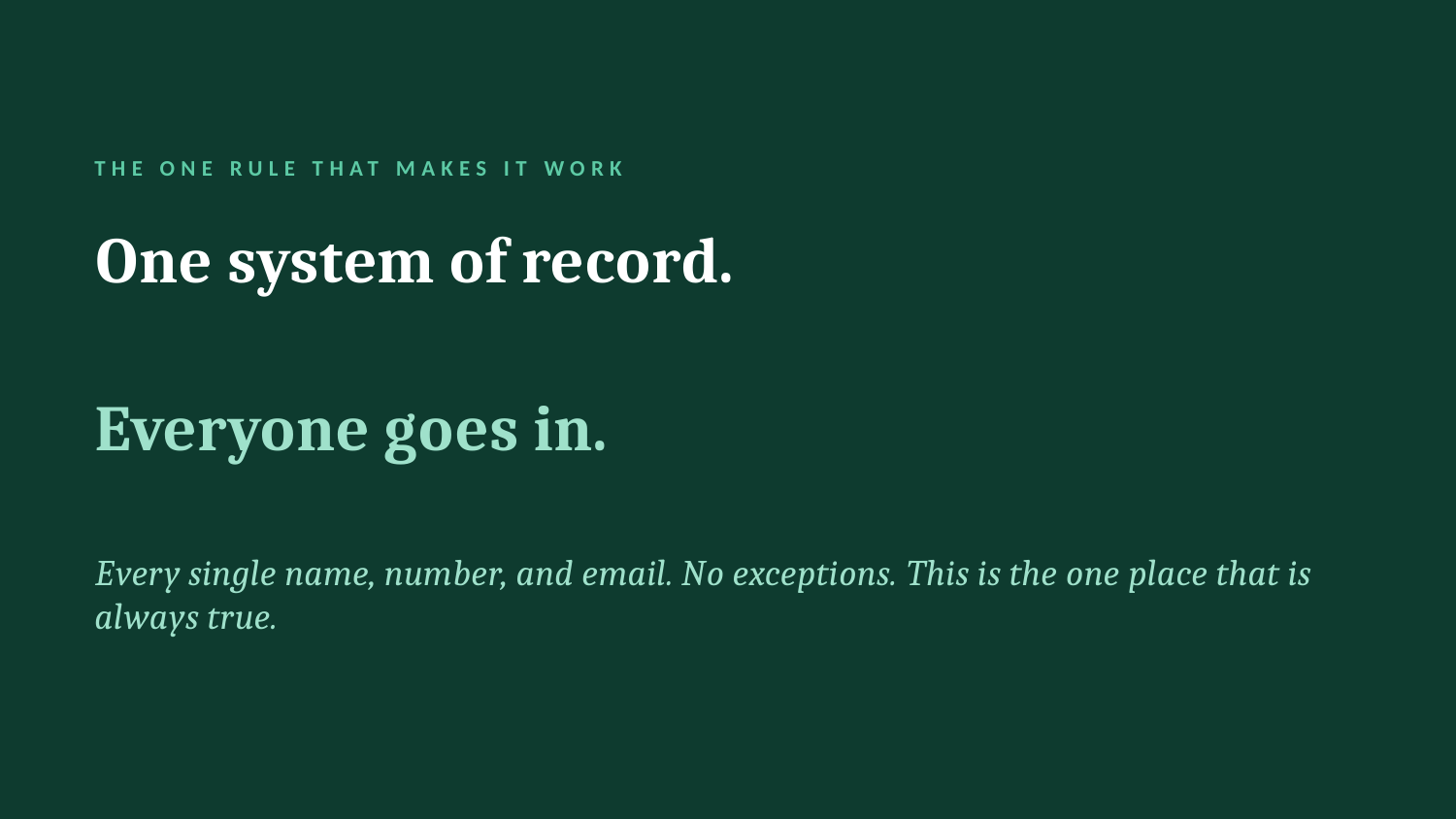

THE ONE RULE THAT MAKES IT WORK
One system of record.

Everyone goes in.
Every single name, number, and email. No exceptions. This is the one place that is always true.